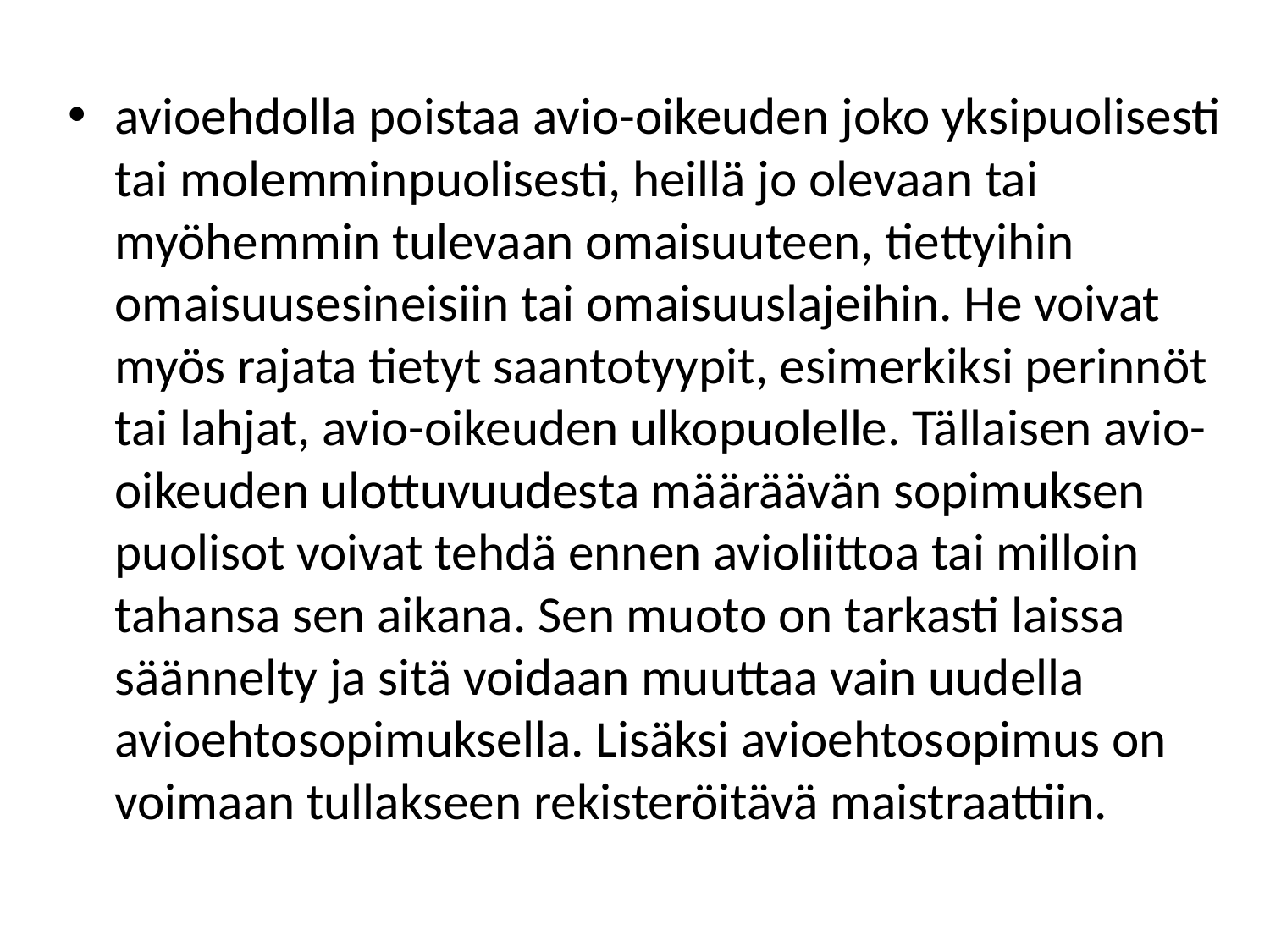

#
avioehdolla poistaa avio-oikeuden joko yksipuolisesti tai molemminpuolisesti, heillä jo olevaan tai myöhemmin tulevaan omaisuuteen, tiettyihin omaisuusesineisiin tai omaisuuslajeihin. He voivat myös rajata tietyt saanto­tyypit, esimerkiksi perinnöt tai lahjat, avio-oikeuden ulkopuolelle. Tällaisen avio-oikeuden ulottuvuudesta määräävän sopimuksen puolisot voivat tehdä ennen avioliittoa tai milloin tahansa sen aikana. Sen muoto on tarkasti laissa säännelty ja sitä voidaan muuttaa vain uudella avioehtosopimuksella. Lisäksi avioehtosopimus on voimaan tullakseen rekisteröitävä maistraattiin.